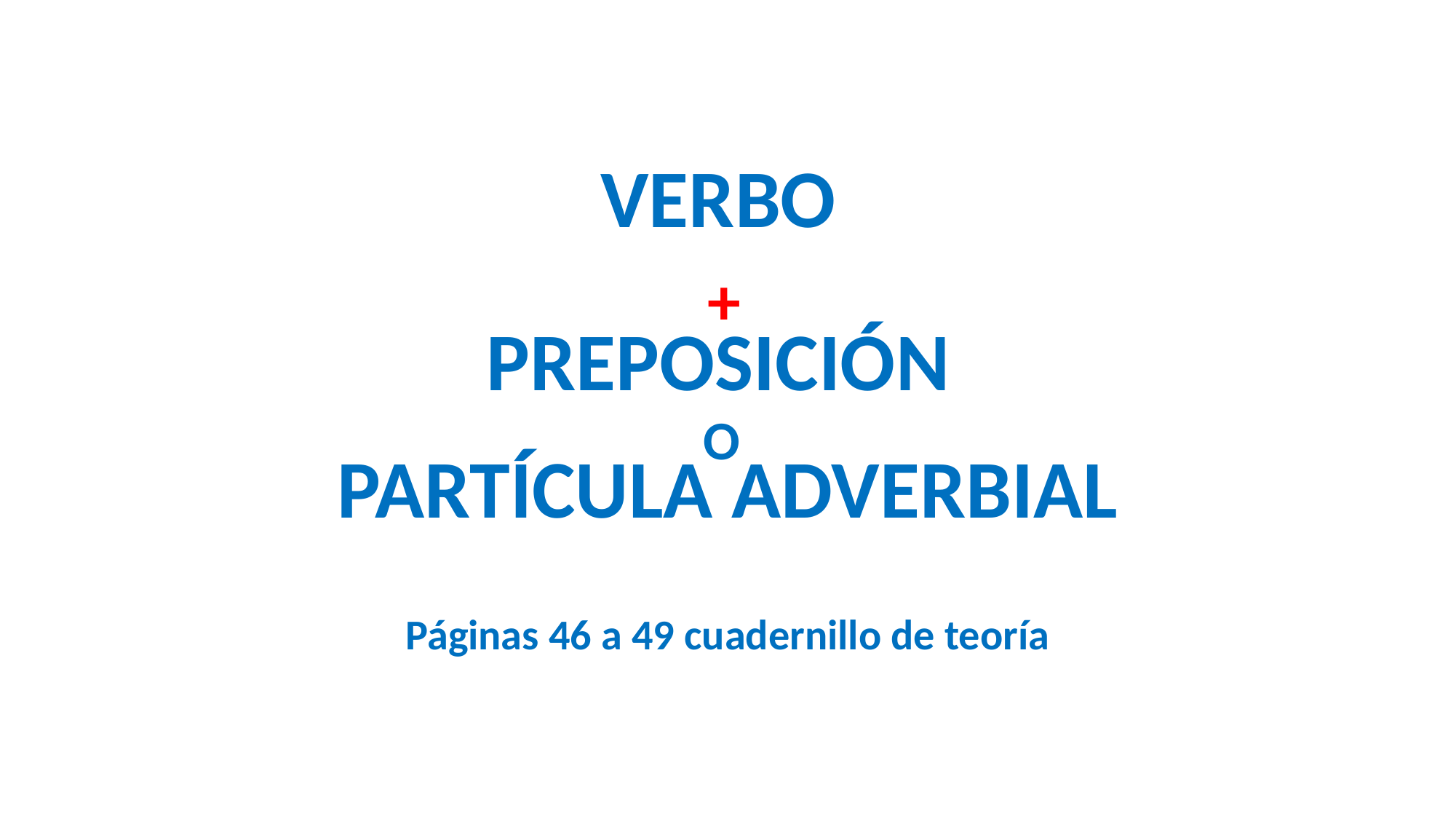

VERBO
+
PREPOSICIÓN
O
PARTÍCULA ADVERBIAL

Páginas 46 a 49 cuadernillo de teoría